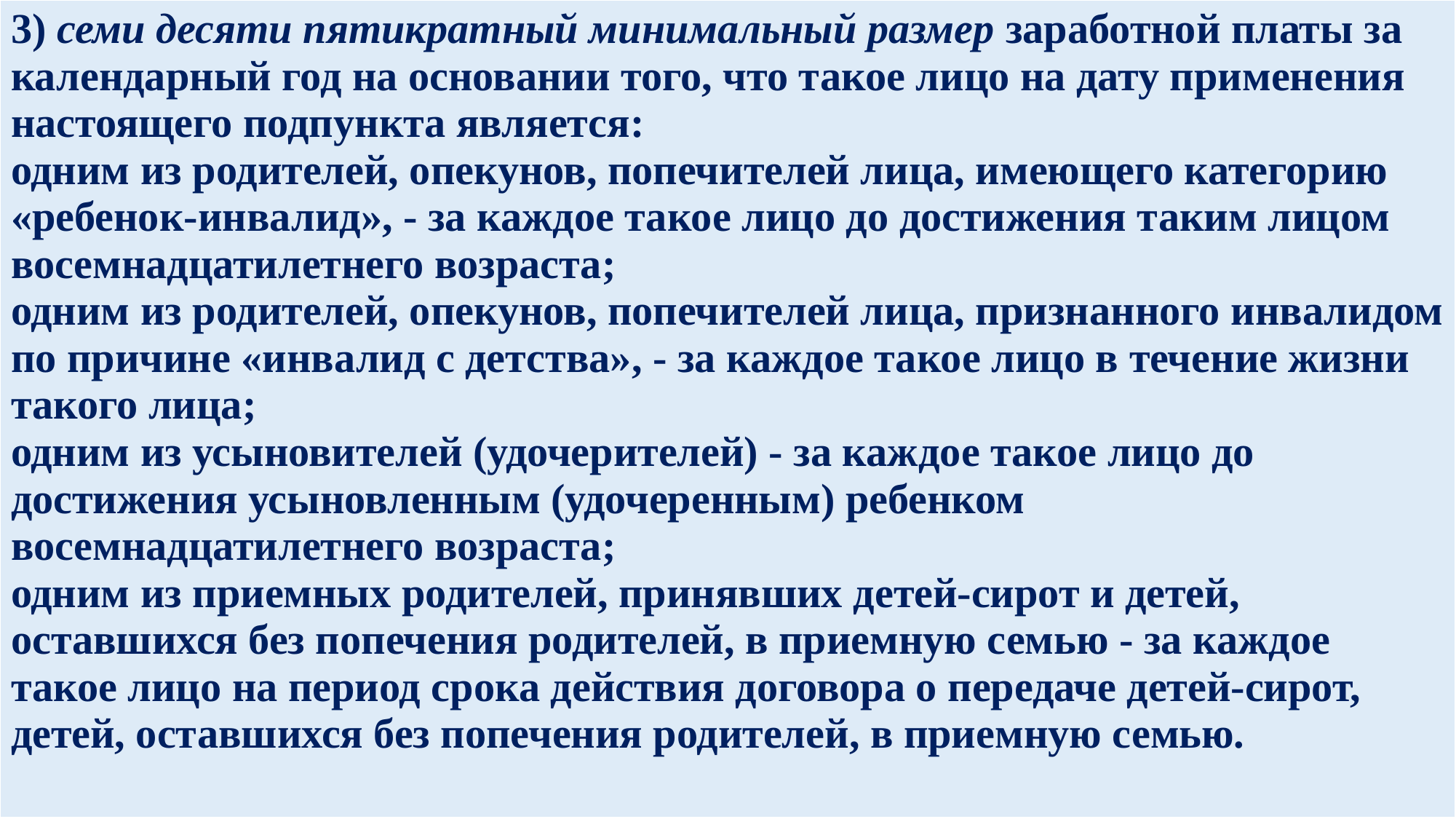

| 3) семи десяти пятикратный минимальный размер заработной платы за календарный год на основании того, что такое лицо на дату применения настоящего подпункта является: одним из родителей, опекунов, попечителей лица, имеющего категорию «ребенок-инвалид», - за каждое такое лицо до достижения таким лицом восемнадцатилетнего возраста; одним из родителей, опекунов, попечителей лица, признанного инвалидом по причине «инвалид с детства», - за каждое такое лицо в течение жизни такого лица; одним из усыновителей (удочерителей) - за каждое такое лицо до достижения усыновленным (удочеренным) ребенком восемнадцатилетнего возраста; одним из приемных родителей, принявших детей-сирот и детей, оставшихся без попечения родителей, в приемную семью - за каждое такое лицо на период срока действия договора о передаче детей-сирот, детей, оставшихся без попечения родителей, в приемную семью. |
| --- |